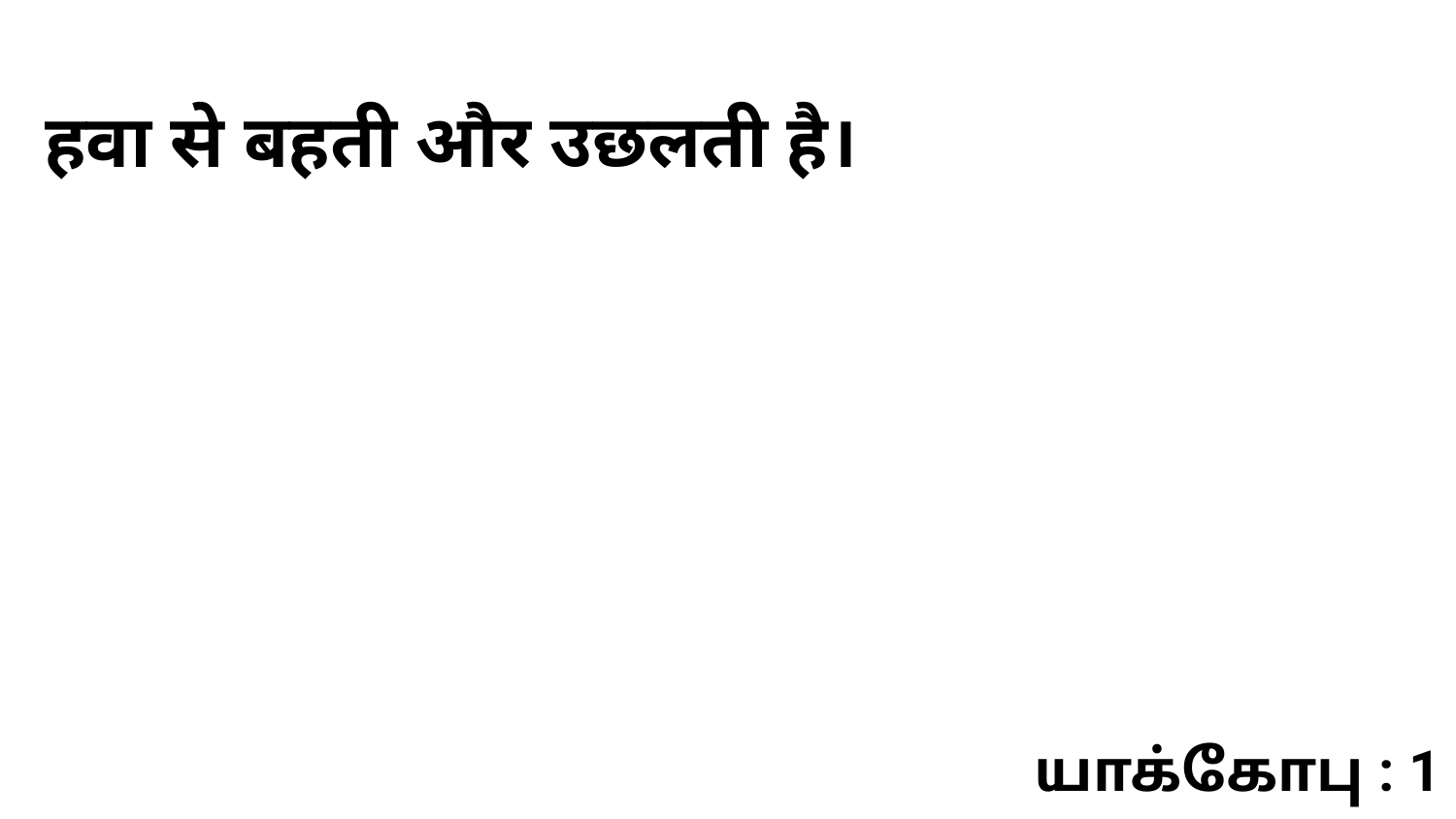

हवा से बहती और उछलती है।
யாக்கோபு : 1